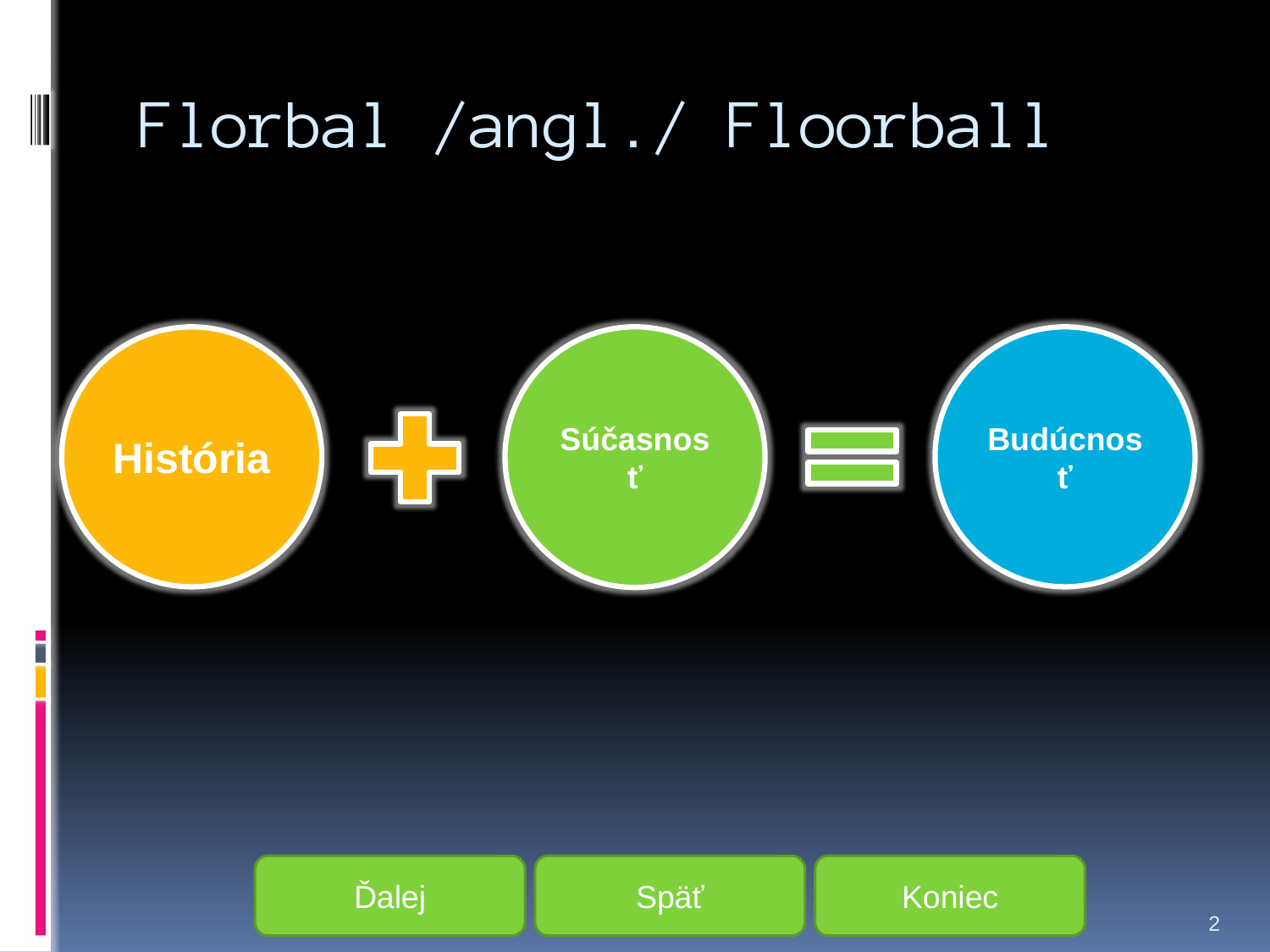

# Florbal /angl./ Floorball
História
Súčasnosť
Budúcnosť

2